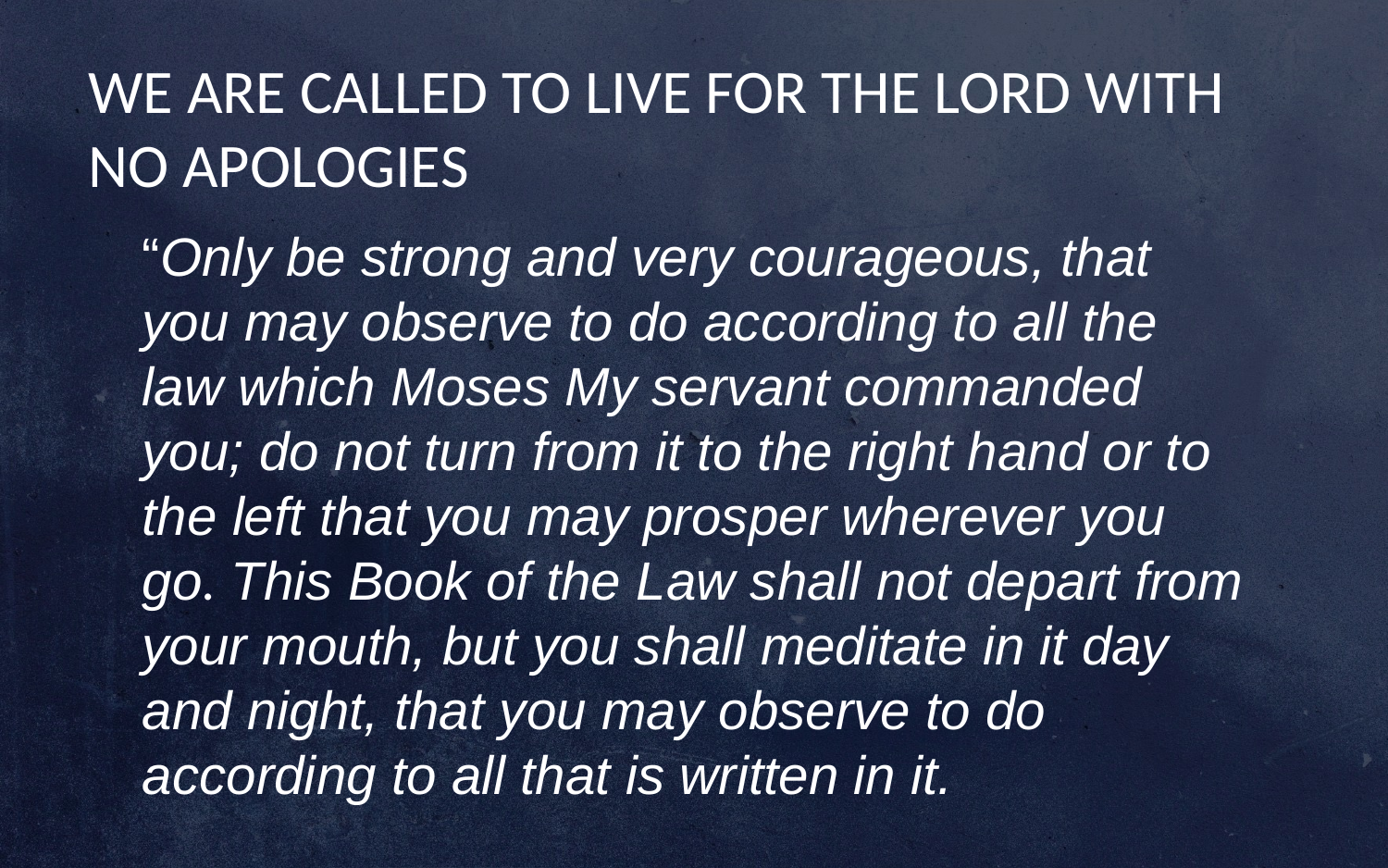

WE ARE CALLED TO LIVE FOR THE LORD WITH NO APOLOGIES
“Only be strong and very courageous, that you may observe to do according to all the law which Moses My servant commanded you; do not turn from it to the right hand or to the left that you may prosper wherever you go. This Book of the Law shall not depart from your mouth, but you shall meditate in it day and night, that you may observe to do according to all that is written in it.